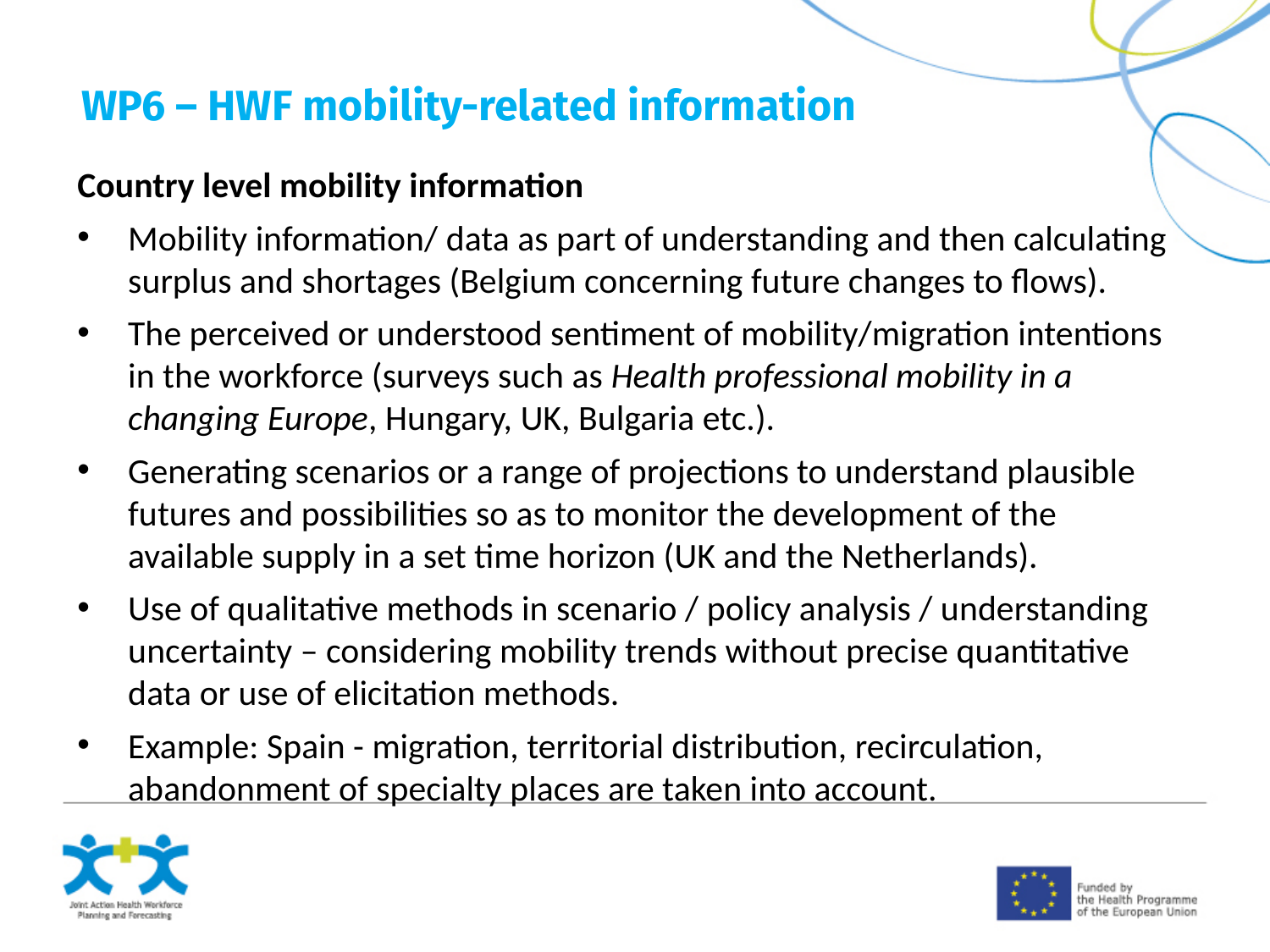

WP6 – HWF mobility-related information

Country level mobility information
Mobility information/ data as part of understanding and then calculating surplus and shortages (Belgium concerning future changes to flows).
The perceived or understood sentiment of mobility/migration intentions in the workforce (surveys such as Health professional mobility in a changing Europe, Hungary, UK, Bulgaria etc.).
Generating scenarios or a range of projections to understand plausible futures and possibilities so as to monitor the development of the available supply in a set time horizon (UK and the Netherlands).
Use of qualitative methods in scenario / policy analysis / understanding uncertainty – considering mobility trends without precise quantitative data or use of elicitation methods.
Example: Spain - migration, territorial distribution, recirculation, abandonment of specialty places are taken into account.